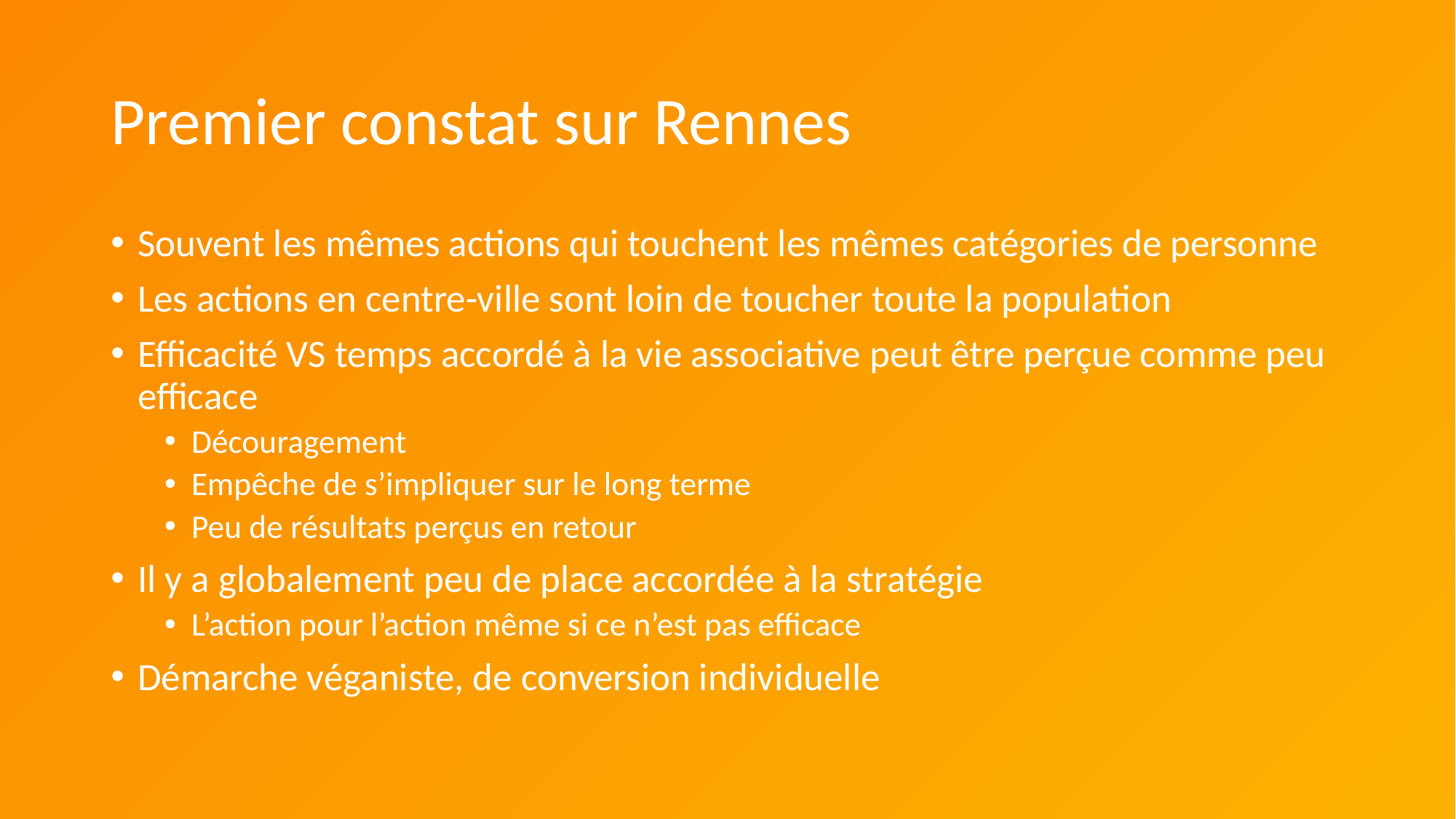

# Premier constat sur Rennes
Souvent les mêmes actions qui touchent les mêmes catégories de personne
Les actions en centre-ville sont loin de toucher toute la population
Efficacité VS temps accordé à la vie associative peut être perçue comme peu efficace
Découragement
Empêche de s’impliquer sur le long terme
Peu de résultats perçus en retour
Il y a globalement peu de place accordée à la stratégie
L’action pour l’action même si ce n’est pas efficace
Démarche véganiste, de conversion individuelle